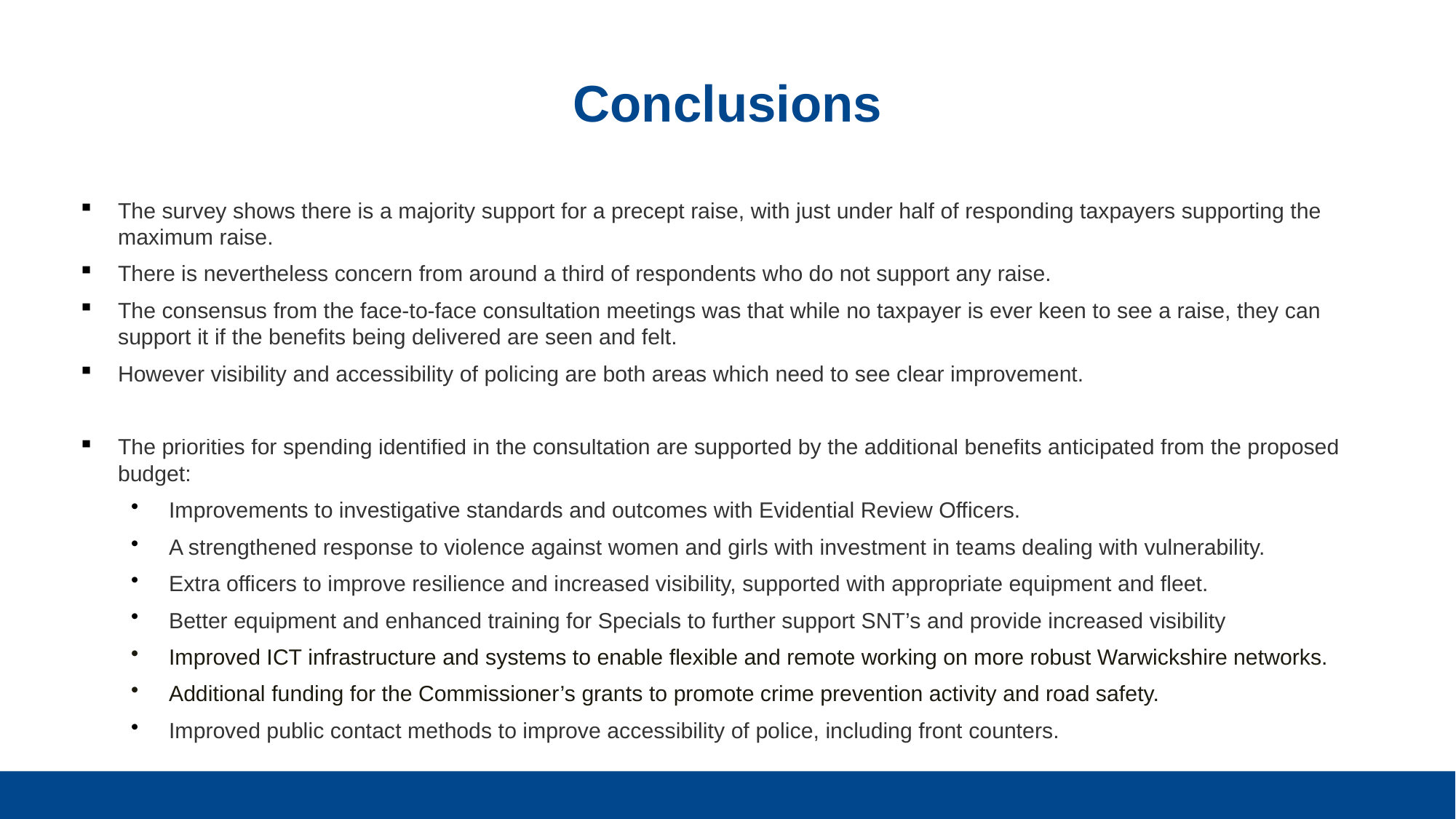

# Conclusions
The survey shows there is a majority support for a precept raise, with just under half of responding taxpayers supporting the maximum raise.
There is nevertheless concern from around a third of respondents who do not support any raise.
The consensus from the face-to-face consultation meetings was that while no taxpayer is ever keen to see a raise, they can support it if the benefits being delivered are seen and felt.
However visibility and accessibility of policing are both areas which need to see clear improvement.

The priorities for spending identified in the consultation are supported by the additional benefits anticipated from the proposed budget:
Improvements to investigative standards and outcomes with Evidential Review Officers.
A strengthened response to violence against women and girls with investment in teams dealing with vulnerability.
Extra officers to improve resilience and increased visibility, supported with appropriate equipment and fleet.
Better equipment and enhanced training for Specials to further support SNT’s and provide increased visibility
Improved ICT infrastructure and systems to enable flexible and remote working on more robust Warwickshire networks.
Additional funding for the Commissioner’s grants to promote crime prevention activity and road safety.
Improved public contact methods to improve accessibility of police, including front counters.